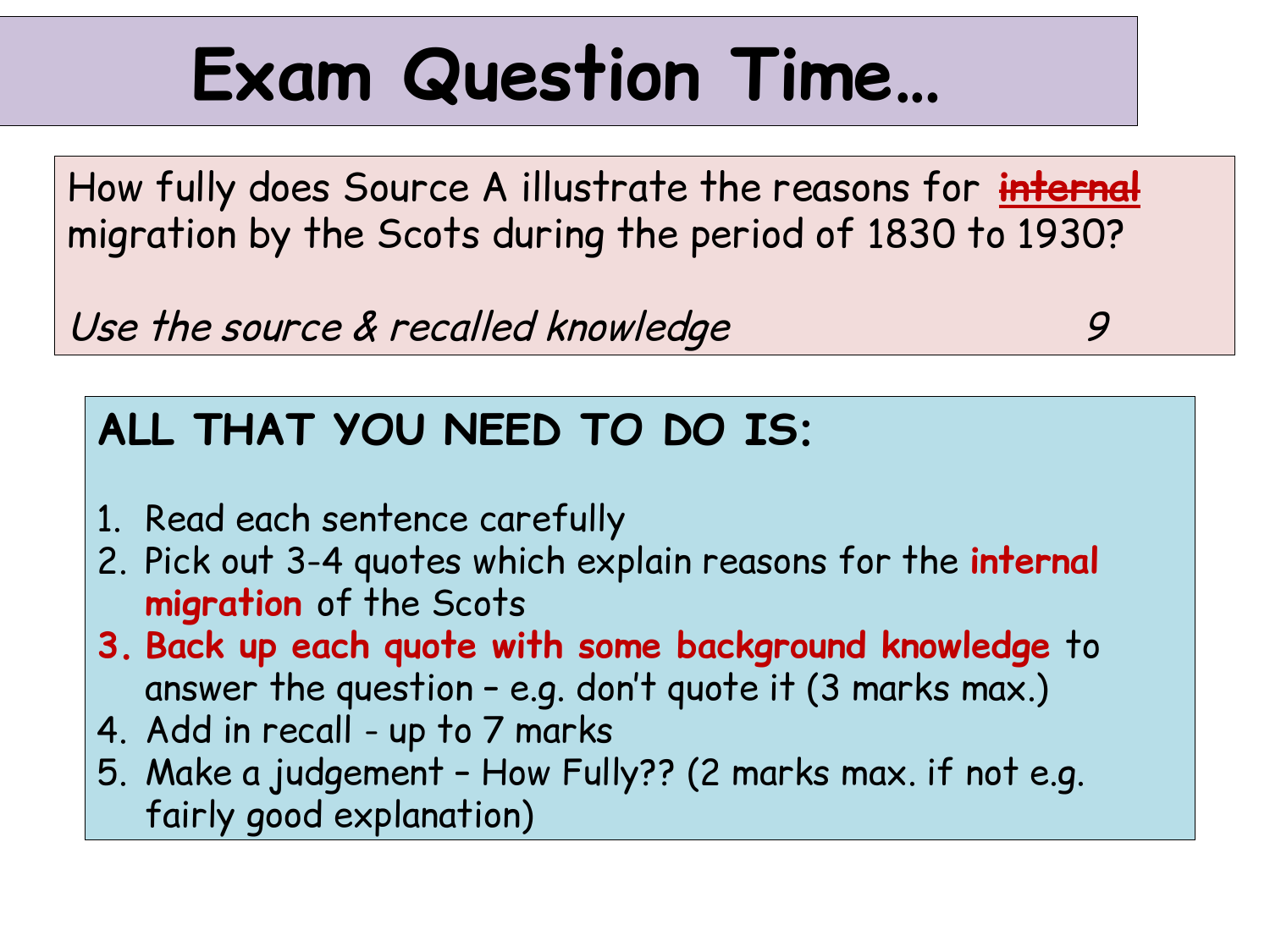

# Exam Question Time…
How fully does Source A illustrate the reasons for internal migration by the Scots during the period of 1830 to 1930?

Use the source & recalled knowledge 			9
ALL THAT YOU NEED TO DO IS:

Read each sentence carefully
Pick out 3-4 quotes which explain reasons for the internal migration of the Scots
Back up each quote with some background knowledge to answer the question – e.g. don’t quote it (3 marks max.)
Add in recall - up to 7 marks
Make a judgement – How Fully?? (2 marks max. if not e.g. fairly good explanation)